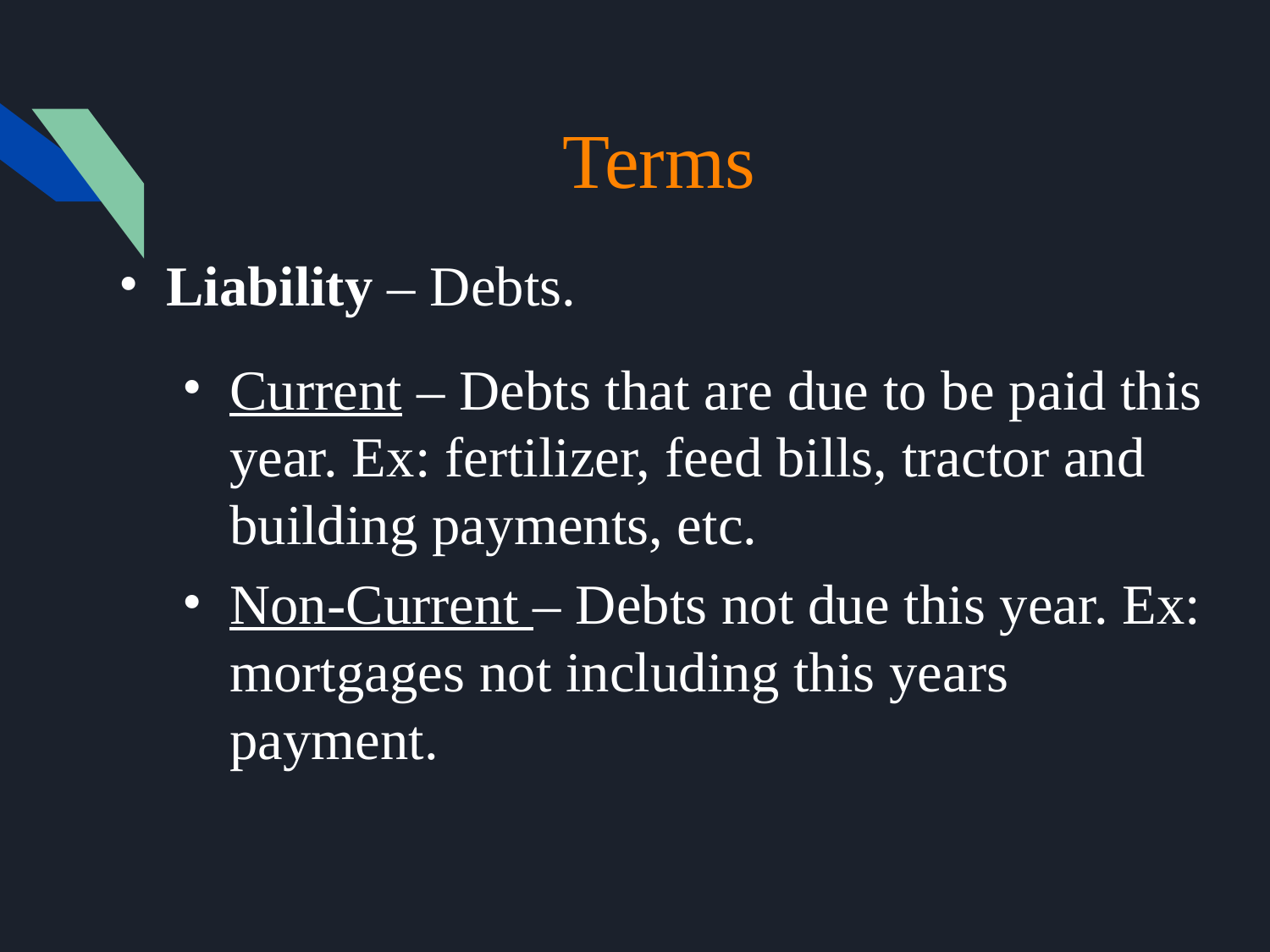

# Terms
Liability – Debts.

Current – Debts that are due to be paid this year. Ex: fertilizer, feed bills, tractor and building payments, etc.
Non-Current – Debts not due this year. Ex: mortgages not including this years payment.